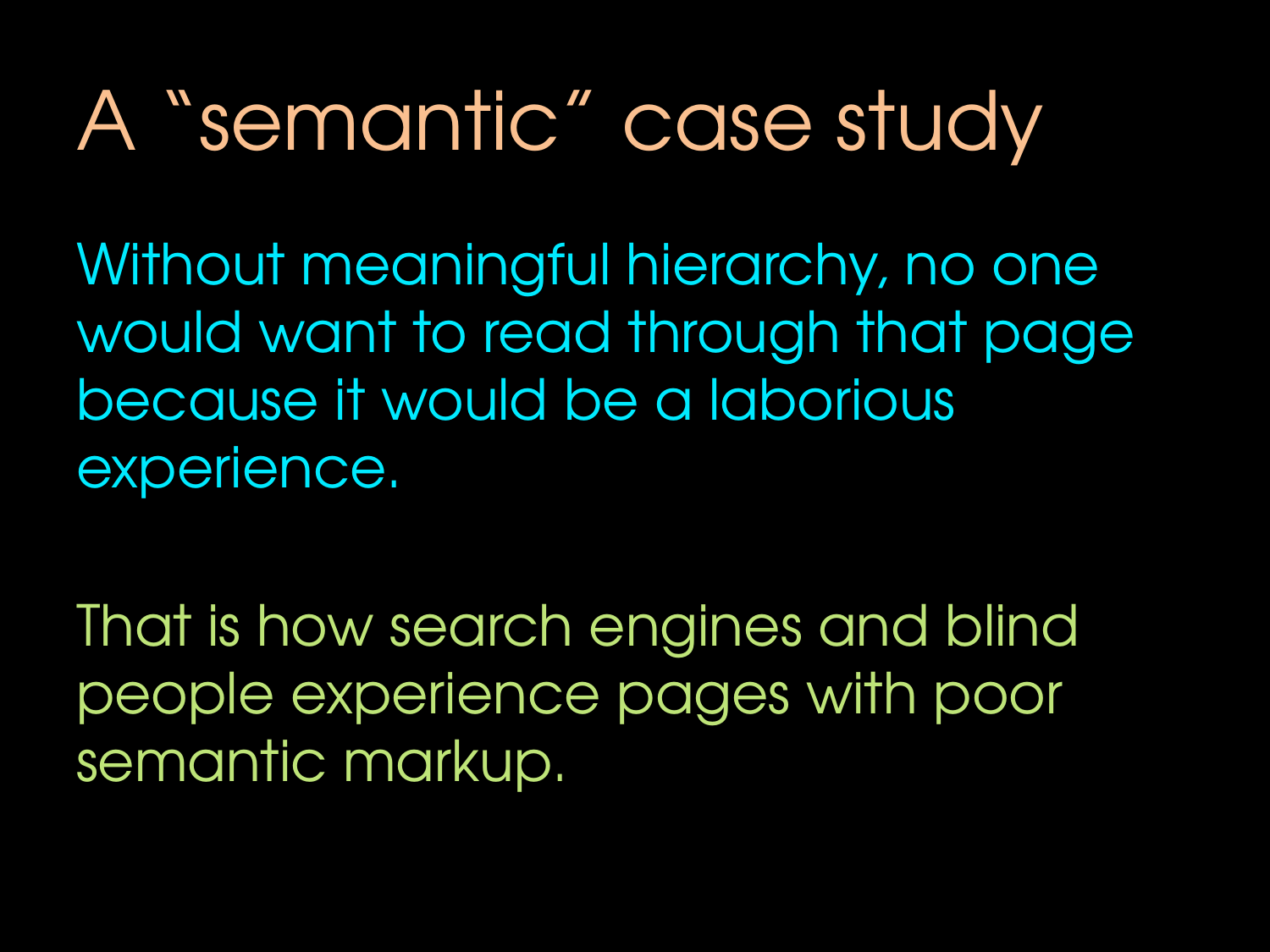

# A “semantic” case study
Without meaningful hierarchy, no one would want to read through that page because it would be a laborious experience.

That is how search engines and blind people experience pages with poor semantic markup.